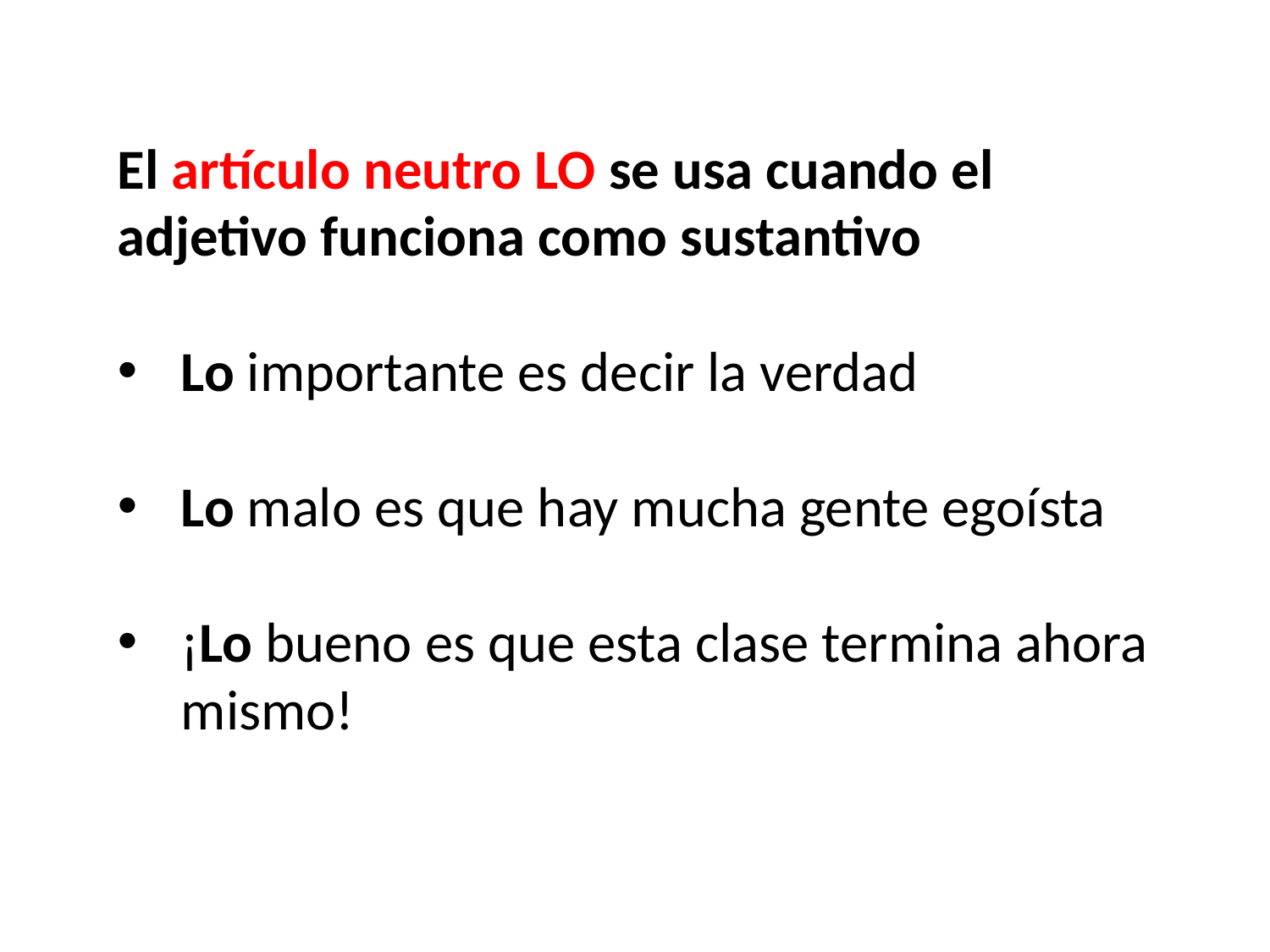

El artículo neutro LO se usa cuando el adjetivo funciona como sustantivo

Lo importante es decir la verdad

Lo malo es que hay mucha gente egoísta

¡Lo bueno es que esta clase termina ahora mismo!